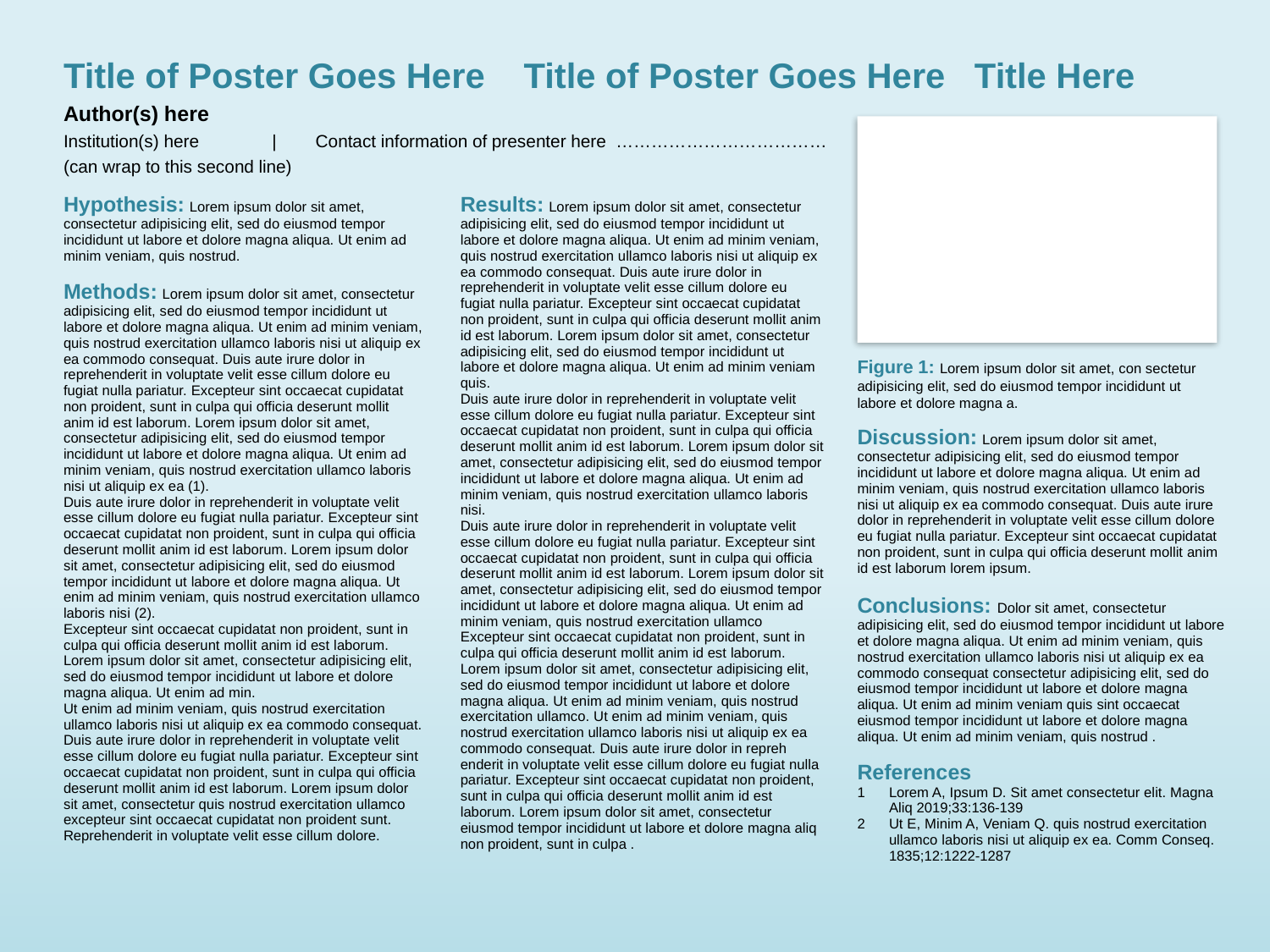

Title of Poster Goes Here    Title of Poster Goes Here   Title Here
Author(s) here
Institution(s) here               |        Contact information of presenter here  ………………………………
(can wrap to this second line)

| Hypothesis: Lorem ipsum dolor sit amet, consectetur adipisicing elit, sed do eiusmod tempor incididunt ut labore et dolore magna aliqua. Ut enim ad minim veniam, quis nostrud. Methods: Lorem ipsum dolor sit amet, consectetur adipisicing elit, sed do eiusmod tempor incididunt ut labore et dolore magna aliqua. Ut enim ad minim veniam, quis nostrud exercitation ullamco laboris nisi ut aliquip ex ea commodo consequat. Duis aute irure dolor in reprehenderit in voluptate velit esse cillum dolore eu fugiat nulla pariatur. Excepteur sint occaecat cupidatat non proident, sunt in culpa qui officia deserunt mollit anim id est laborum. Lorem ipsum dolor sit amet, consectetur adipisicing elit, sed do eiusmod tempor incididunt ut labore et dolore magna aliqua. Ut enim ad minim veniam, quis nostrud exercitation ullamco laboris nisi ut aliquip ex ea (1). Duis aute irure dolor in reprehenderit in voluptate velit esse cillum dolore eu fugiat nulla pariatur. Excepteur sint occaecat cupidatat non proident, sunt in culpa qui officia deserunt mollit anim id est laborum. Lorem ipsum dolor sit amet, consectetur adipisicing elit, sed do eiusmod tempor incididunt ut labore et dolore magna aliqua. Ut enim ad minim veniam, quis nostrud exercitation ullamco laboris nisi (2). Excepteur sint occaecat cupidatat non proident, sunt in culpa qui officia deserunt mollit anim id est laborum. Lorem ipsum dolor sit amet, consectetur adipisicing elit, sed do eiusmod tempor incididunt ut labore et dolore magna aliqua. Ut enim ad min. Ut enim ad minim veniam, quis nostrud exercitation ullamco laboris nisi ut aliquip ex ea commodo consequat. Duis aute irure dolor in reprehenderit in voluptate velit esse cillum dolore eu fugiat nulla pariatur. Excepteur sint occaecat cupidatat non proident, sunt in culpa qui officia deserunt mollit anim id est laborum. Lorem ipsum dolor sit amet, consectetur quis nostrud exercitation ullamco excepteur sint occaecat cupidatat non proident sunt. Reprehenderit in voluptate velit esse cillum dolore. |
| --- |
| Results: Lorem ipsum dolor sit amet, consectetur adipisicing elit, sed do eiusmod tempor incididunt ut labore et dolore magna aliqua. Ut enim ad minim veniam, quis nostrud exercitation ullamco laboris nisi ut aliquip ex ea commodo consequat. Duis aute irure dolor in reprehenderit in voluptate velit esse cillum dolore eu fugiat nulla pariatur. Excepteur sint occaecat cupidatat non proident, sunt in culpa qui officia deserunt mollit anim id est laborum. Lorem ipsum dolor sit amet, consectetur adipisicing elit, sed do eiusmod tempor incididunt ut labore et dolore magna aliqua. Ut enim ad minim veniam quis. Duis aute irure dolor in reprehenderit in voluptate velit esse cillum dolore eu fugiat nulla pariatur. Excepteur sint occaecat cupidatat non proident, sunt in culpa qui officia deserunt mollit anim id est laborum. Lorem ipsum dolor sit amet, consectetur adipisicing elit, sed do eiusmod tempor incididunt ut labore et dolore magna aliqua. Ut enim ad minim veniam, quis nostrud exercitation ullamco laboris nisi. Duis aute irure dolor in reprehenderit in voluptate velit esse cillum dolore eu fugiat nulla pariatur. Excepteur sint occaecat cupidatat non proident, sunt in culpa qui officia deserunt mollit anim id est laborum. Lorem ipsum dolor sit amet, consectetur adipisicing elit, sed do eiusmod tempor incididunt ut labore et dolore magna aliqua. Ut enim ad minim veniam, quis nostrud exercitation ullamco Excepteur sint occaecat cupidatat non proident, sunt in culpa qui officia deserunt mollit anim id est laborum. Lorem ipsum dolor sit amet, consectetur adipisicing elit, sed do eiusmod tempor incididunt ut labore et dolore magna aliqua. Ut enim ad minim veniam, quis nostrud exercitation ullamco. Ut enim ad minim veniam, quis nostrud exercitation ullamco laboris nisi ut aliquip ex ea commodo consequat. Duis aute irure dolor in repreh enderit in voluptate velit esse cillum dolore eu fugiat nulla pariatur. Excepteur sint occaecat cupidatat non proident, sunt in culpa qui officia deserunt mollit anim id est laborum. Lorem ipsum dolor sit amet, consectetur eiusmod tempor incididunt ut labore et dolore magna aliq non proident, sunt in culpa . |
| --- |
Figure 1: Lorem ipsum dolor sit amet, con sectetur adipisicing elit, sed do eiusmod tempor incididunt ut labore et dolore magna a.
| Discussion: Lorem ipsum dolor sit amet, consectetur adipisicing elit, sed do eiusmod tempor incididunt ut labore et dolore magna aliqua. Ut enim ad minim veniam, quis nostrud exercitation ullamco laboris nisi ut aliquip ex ea commodo consequat. Duis aute irure dolor in reprehenderit in voluptate velit esse cillum dolore eu fugiat nulla pariatur. Excepteur sint occaecat cupidatat non proident, sunt in culpa qui officia deserunt mollit anim id est laborum lorem ipsum. Conclusions: Dolor sit amet, consectetur adipisicing elit, sed do eiusmod tempor incididunt ut labore et dolore magna aliqua. Ut enim ad minim veniam, quis nostrud exercitation ullamco laboris nisi ut aliquip ex ea commodo consequat consectetur adipisicing elit, sed do eiusmod tempor incididunt ut labore et dolore magna aliqua. Ut enim ad minim veniam quis sint occaecat eiusmod tempor incididunt ut labore et dolore magna aliqua. Ut enim ad minim veniam, quis nostrud . References Lorem A, Ipsum D. Sit amet consectetur elit. Magna Aliq 2019;33:136-139 Ut E, Minim A, Veniam Q. quis nostrud exercitation ullamco laboris nisi ut aliquip ex ea. Comm Conseq. 1835;12:1222-1287 |
| --- |